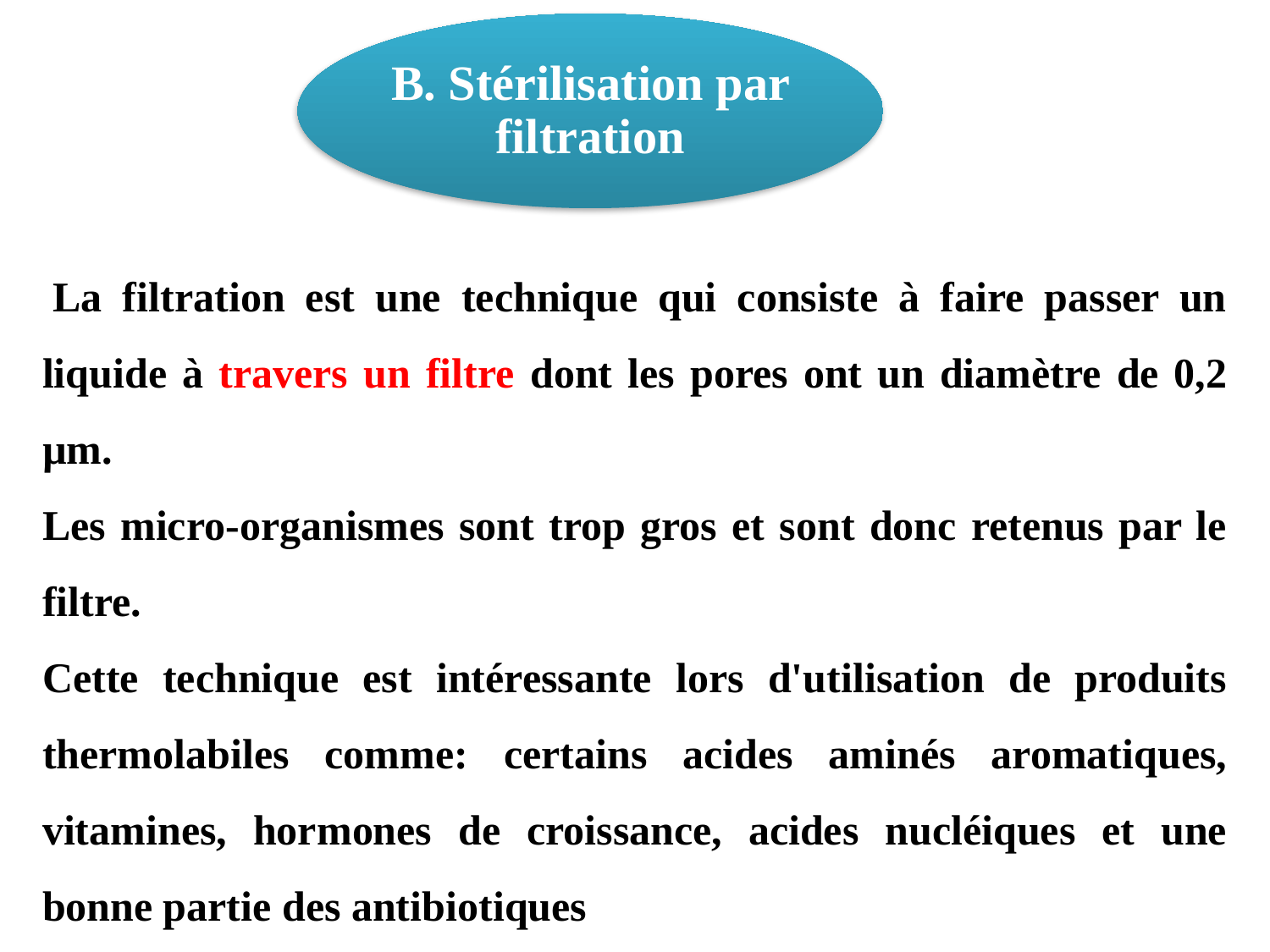

B. Stérilisation par filtration
 La filtration est une technique qui consiste à faire passer un liquide à travers un filtre dont les pores ont un diamètre de 0,2 µm.
Les micro-organismes sont trop gros et sont donc retenus par le filtre.
Cette technique est intéressante lors d'utilisation de produits thermolabiles comme: certains acides aminés aromatiques, vitamines, hormones de croissance, acides nucléiques et une bonne partie des antibiotiques